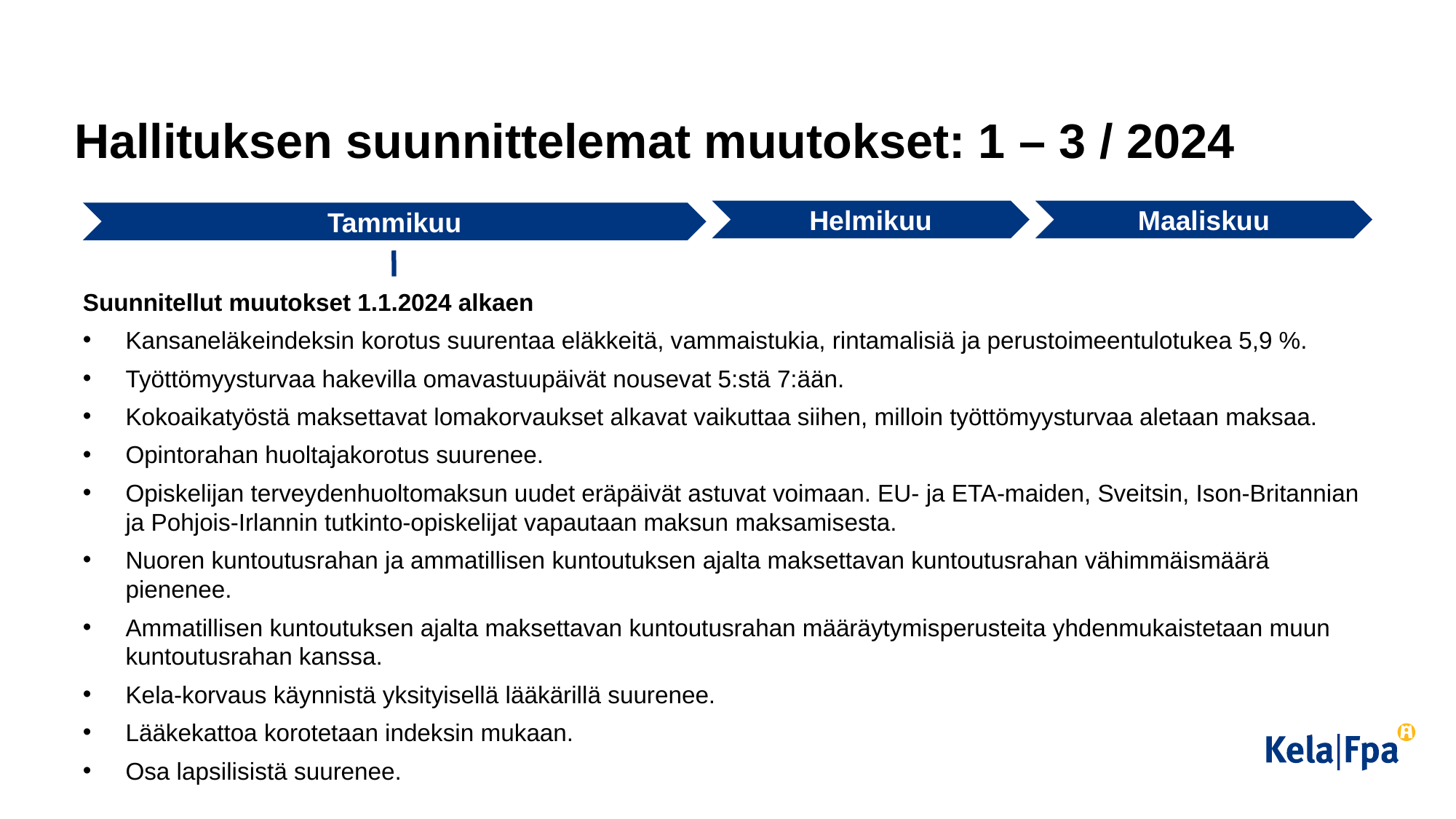

# Hallituksen suunnittelemat muutokset: 1 – 3 / 2024
Maaliskuu
Helmikuu
Tammikuu
Suunnitellut muutokset 1.1.2024 alkaen
Kansaneläkeindeksin korotus suurentaa eläkkeitä, vammaistukia, rintamalisiä ja perustoimeentulotukea 5,9 %.
Työttömyysturvaa hakevilla omavastuupäivät nousevat 5:stä 7:ään.
Kokoaikatyöstä maksettavat lomakorvaukset alkavat vaikuttaa siihen, milloin työttömyysturvaa aletaan maksaa.
Opintorahan huoltajakorotus suurenee.
Opiskelijan terveydenhuoltomaksun uudet eräpäivät astuvat voimaan. EU- ja ETA-maiden, Sveitsin, Ison-Britannian ja Pohjois-Irlannin tutkinto-opiskelijat vapautaan maksun maksamisesta.
Nuoren kuntoutusrahan ja ammatillisen kuntoutuksen ajalta maksettavan kuntoutusrahan vähimmäismäärä pienenee.
Ammatillisen kuntoutuksen ajalta maksettavan kuntoutusrahan määräytymisperusteita yhdenmukaistetaan muun kuntoutusrahan kanssa.
Kela-korvaus käynnistä yksityisellä lääkärillä suurenee.
Lääkekattoa korotetaan indeksin mukaan.
Osa lapsilisistä suurenee.